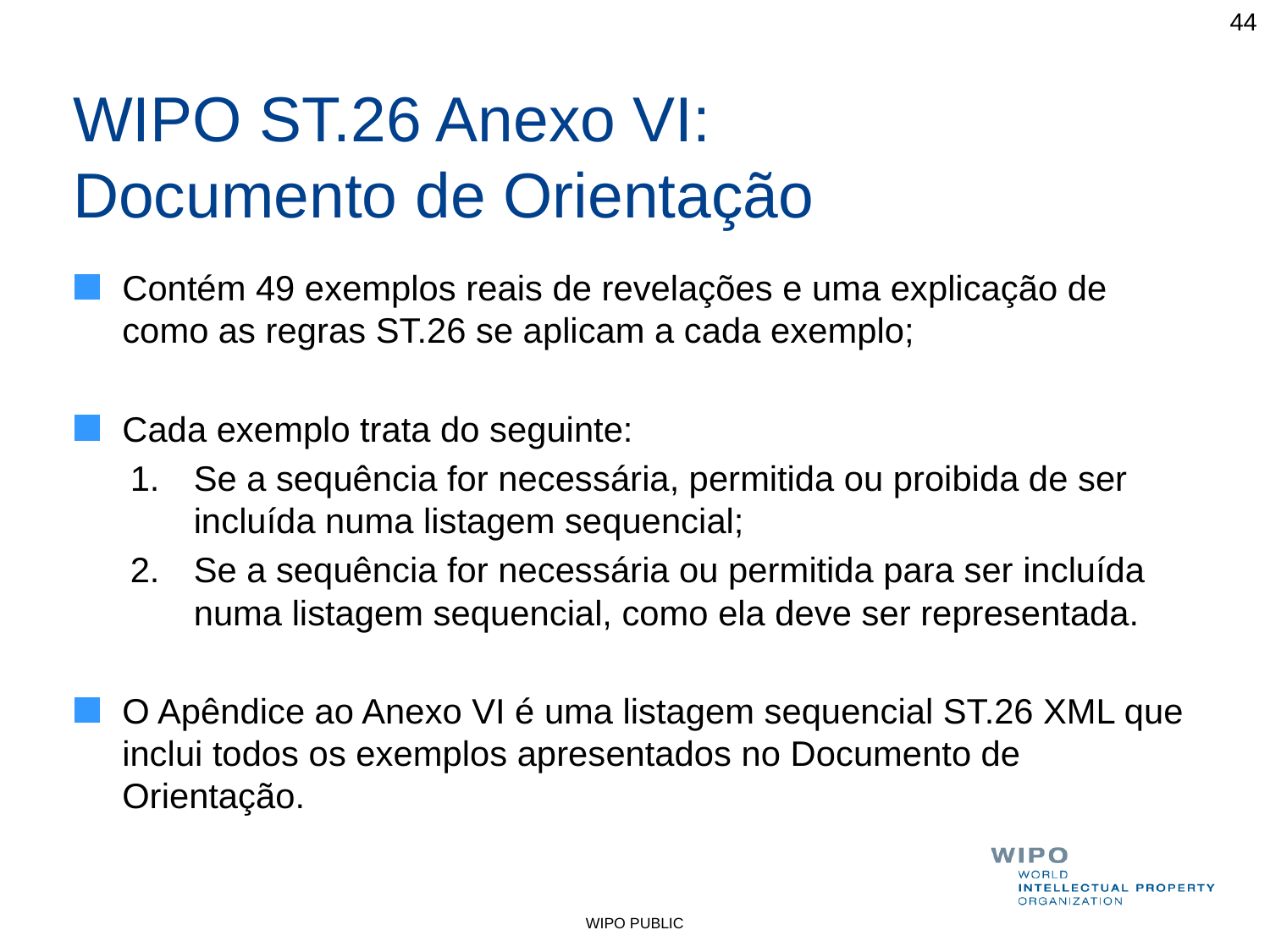

44
# WIPO ST.26 Anexo VI: Documento de Orientação
Contém 49 exemplos reais de revelações e uma explicação de como as regras ST.26 se aplicam a cada exemplo;

Cada exemplo trata do seguinte:
Se a sequência for necessária, permitida ou proibida de ser incluída numa listagem sequencial;
Se a sequência for necessária ou permitida para ser incluída numa listagem sequencial, como ela deve ser representada.

O Apêndice ao Anexo VI é uma listagem sequencial ST.26 XML que inclui todos os exemplos apresentados no Documento de Orientação.